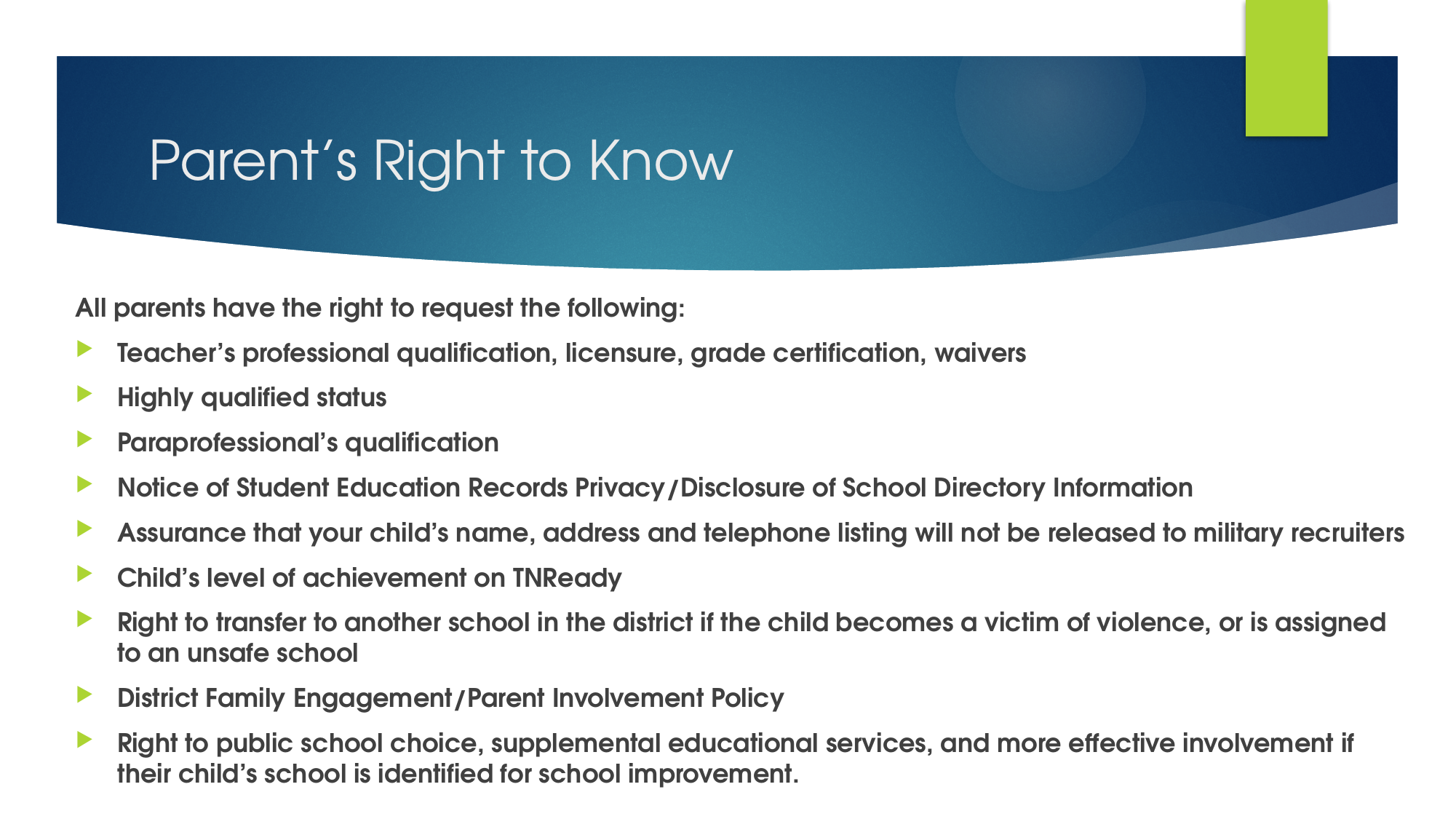

# Parent’s Right to Know
All parents have the right to request the following:
Teacher’s professional qualification, licensure, grade certification, waivers
Highly qualified status
Paraprofessional’s qualification
Notice of Student Education Records Privacy/Disclosure of School Directory Information
Assurance that your child’s name, address and telephone listing will not be released to military recruiters
Child’s level of achievement on TNReady
Right to transfer to another school in the district if the child becomes a victim of violence, or is assigned to an unsafe school
District Family Engagement/Parent Involvement Policy
Right to public school choice, supplemental educational services, and more effective involvement if their child’s school is identified for school improvement.